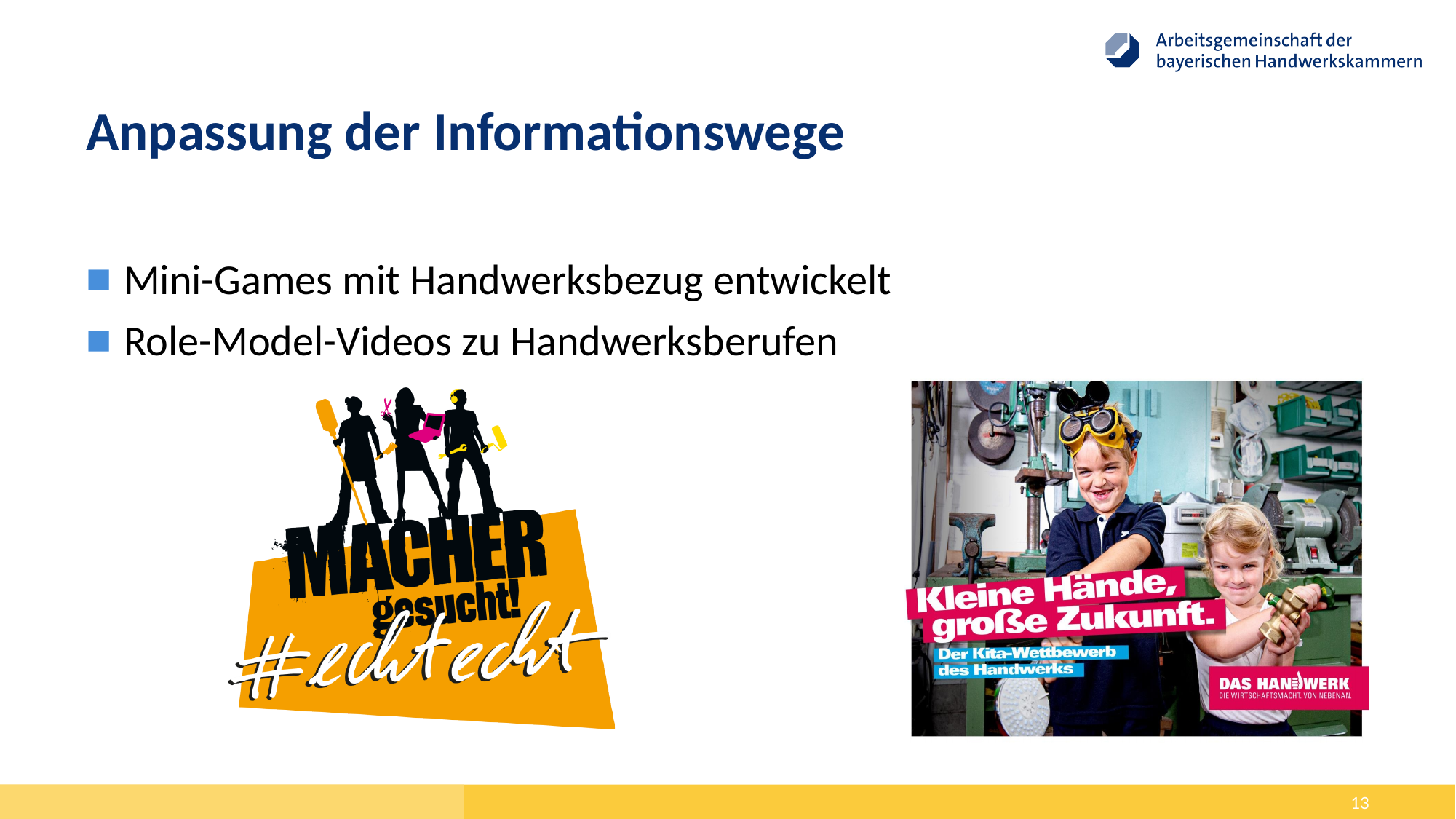

# Anpassung der Informationswege
Mini-Games mit Handwerksbezug entwickelt
Role-Model-Videos zu Handwerksberufen

13